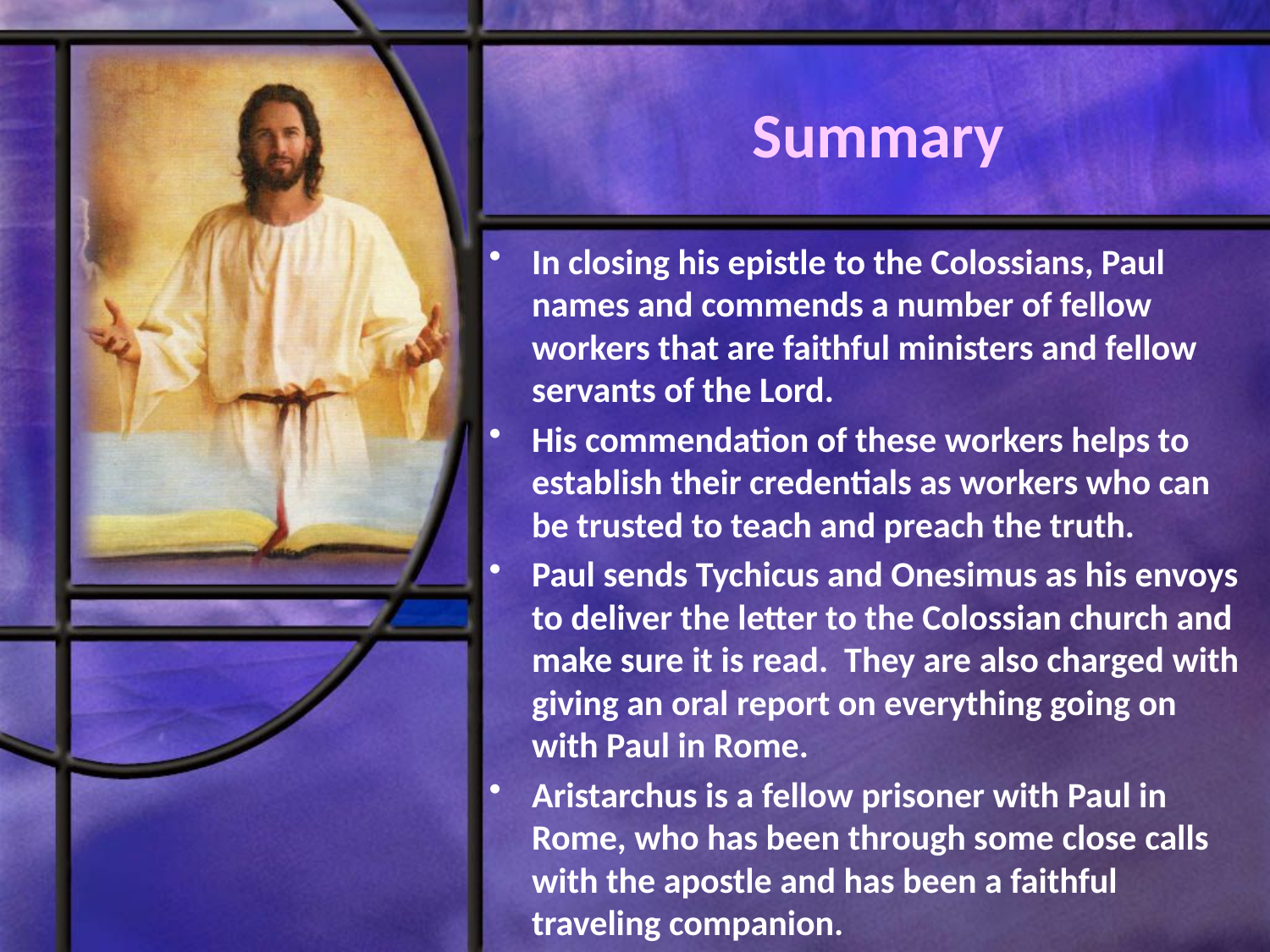

# Summary
In closing his epistle to the Colossians, Paul names and commends a number of fellow workers that are faithful ministers and fellow servants of the Lord.
His commendation of these workers helps to establish their credentials as workers who can be trusted to teach and preach the truth.
Paul sends Tychicus and Onesimus as his envoys to deliver the letter to the Colossian church and make sure it is read.  They are also charged with giving an oral report on everything going on with Paul in Rome.
Aristarchus is a fellow prisoner with Paul in Rome, who has been through some close calls with the apostle and has been a faithful traveling companion.